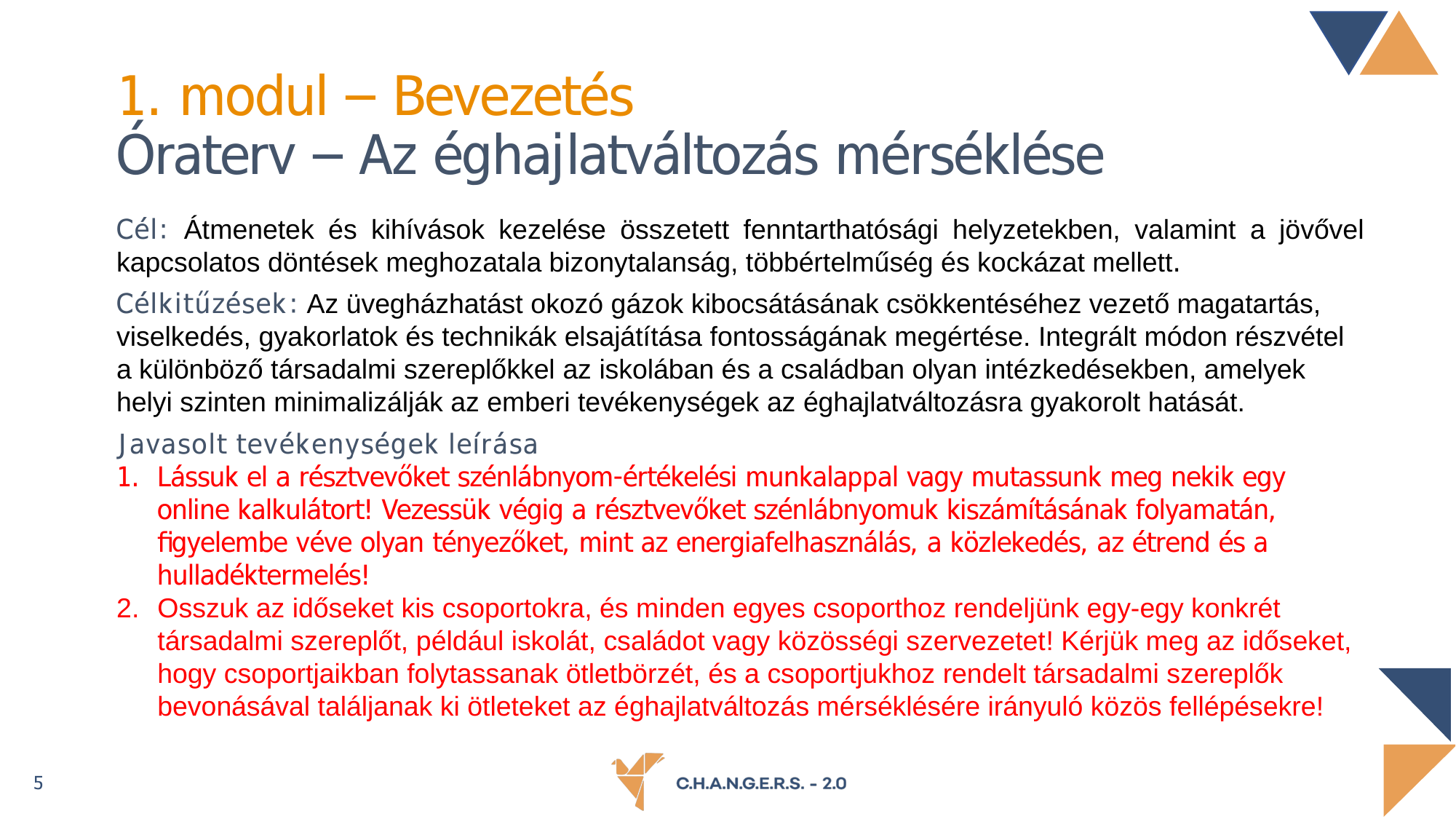

# 1. modul – Bevezetés Óraterv – Az éghajlatváltozás mérséklése
Cél: Átmenetek és kihívások kezelése összetett fenntarthatósági helyzetekben, valamint a jövővel kapcsolatos döntések meghozatala bizonytalanság, többértelműség és kockázat mellett.
Célkitűzések: Az üvegházhatást okozó gázok kibocsátásának csökkentéséhez vezető magatartás, viselkedés, gyakorlatok és technikák elsajátítása fontosságának megértése. Integrált módon részvétel a különböző társadalmi szereplőkkel az iskolában és a családban olyan intézkedésekben, amelyek helyi szinten minimalizálják az emberi tevékenységek az éghajlatváltozásra gyakorolt hatását.
Javasolt tevékenységek leírása
Lássuk el a résztvevőket szénlábnyom-értékelési munkalappal vagy mutassunk meg nekik egy online kalkulátort! Vezessük végig a résztvevőket szénlábnyomuk kiszámításának folyamatán, figyelembe véve olyan tényezőket, mint az energiafelhasználás, a közlekedés, az étrend és a hulladéktermelés!
Osszuk az időseket kis csoportokra, és minden egyes csoporthoz rendeljünk egy-egy konkrét társadalmi szereplőt, például iskolát, családot vagy közösségi szervezetet! Kérjük meg az időseket, hogy csoportjaikban folytassanak ötletbörzét, és a csoportjukhoz rendelt társadalmi szereplők bevonásával találjanak ki ötleteket az éghajlatváltozás mérséklésére irányuló közös fellépésekre!